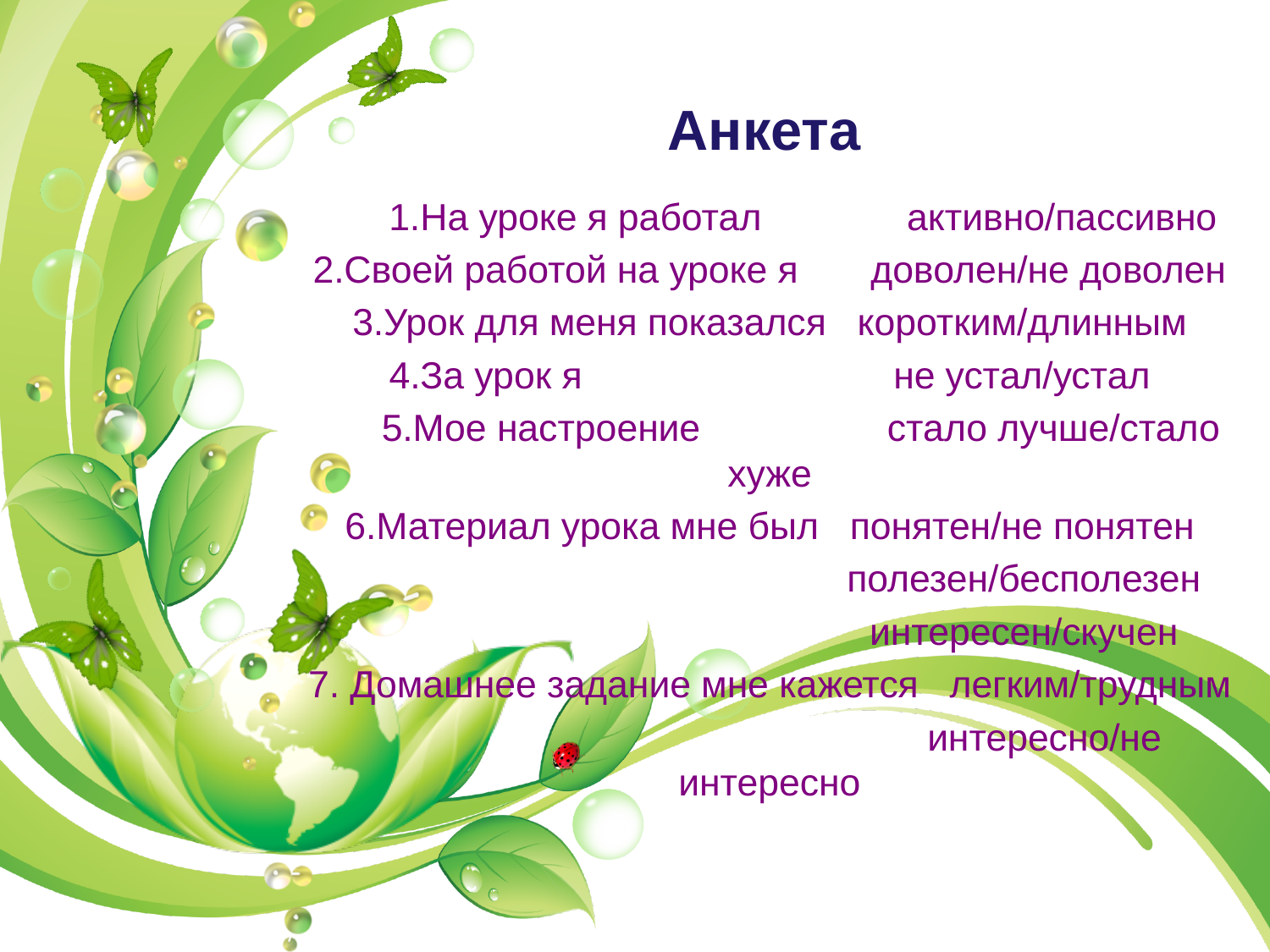

# Анкета
1.На уроке я работал              активно/пассивно
2.Своей работой на уроке я       доволен/не доволен
3.Урок для меня показался   коротким/длинным
4.За урок я                              не устал/устал
      5.Мое настроение                  стало лучше/стало хуже
6.Материал урока мне был   понятен/не понятен
                                                 полезен/бесполезен
                                                 интересен/скучен
7. Домашнее задание мне кажется   легким/трудным
                                                     интересно/не интересно